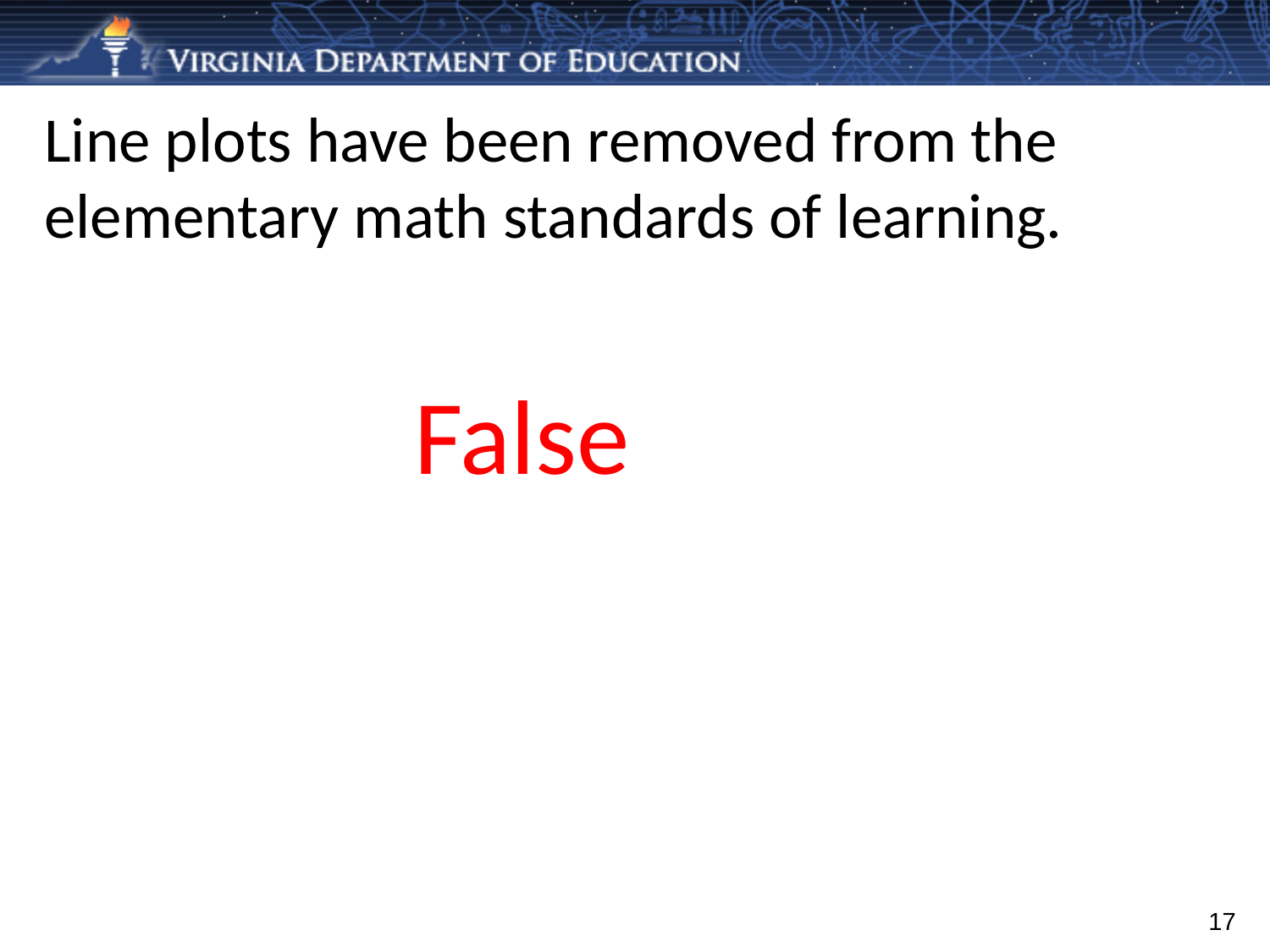

# Line plots have been removed from the elementary math standards of learning.
False
17